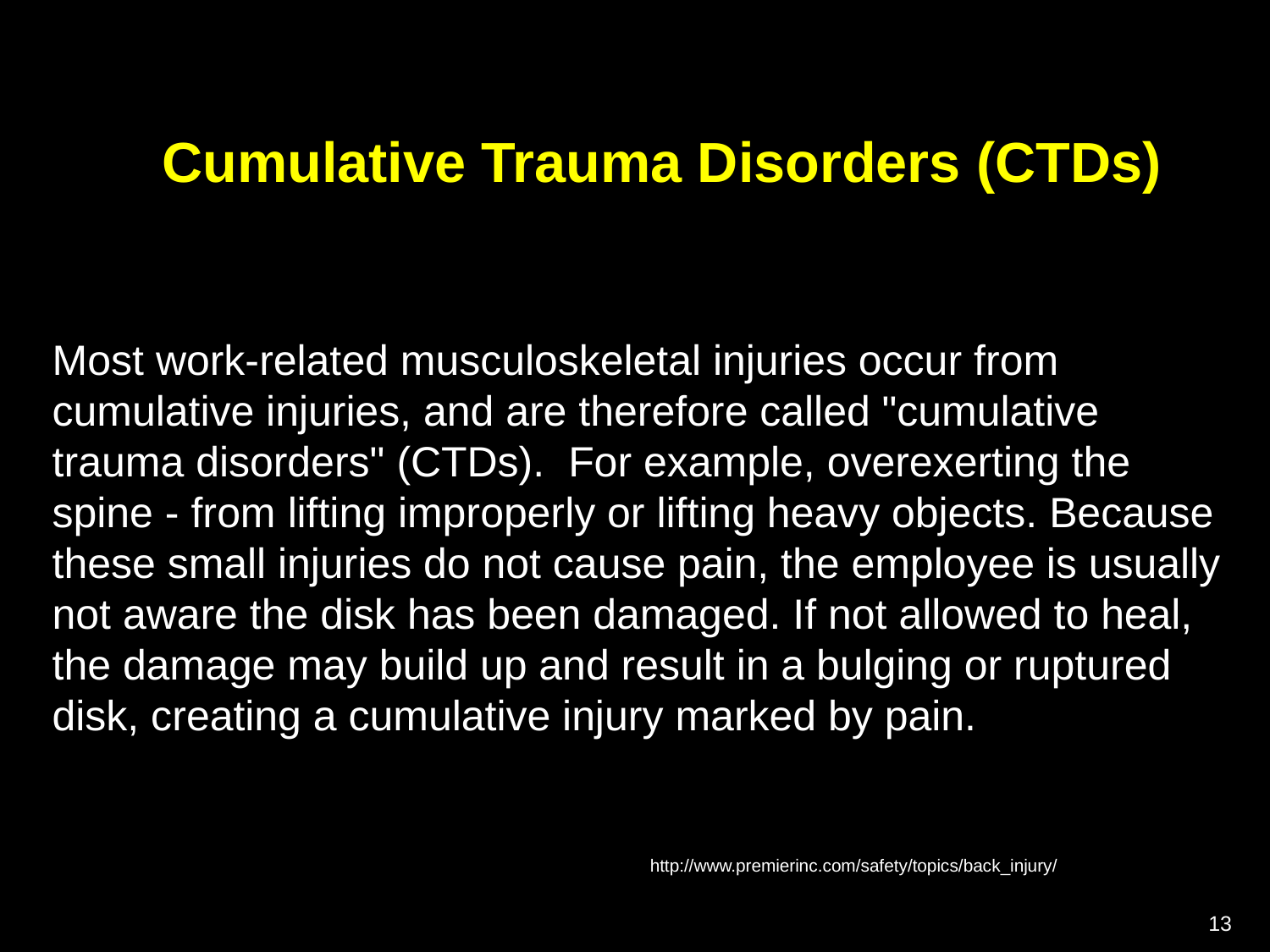

Cumulative Trauma Disorders (CTDs)

Most work-related musculoskeletal injuries occur from cumulative injuries, and are therefore called "cumulative trauma disorders" (CTDs).  For example, overexerting the spine - from lifting improperly or lifting heavy objects. Because these small injuries do not cause pain, the employee is usually not aware the disk has been damaged. If not allowed to heal, the damage may build up and result in a bulging or ruptured disk, creating a cumulative injury marked by pain.

http://www.premierinc.com/safety/topics/back_injury/
13